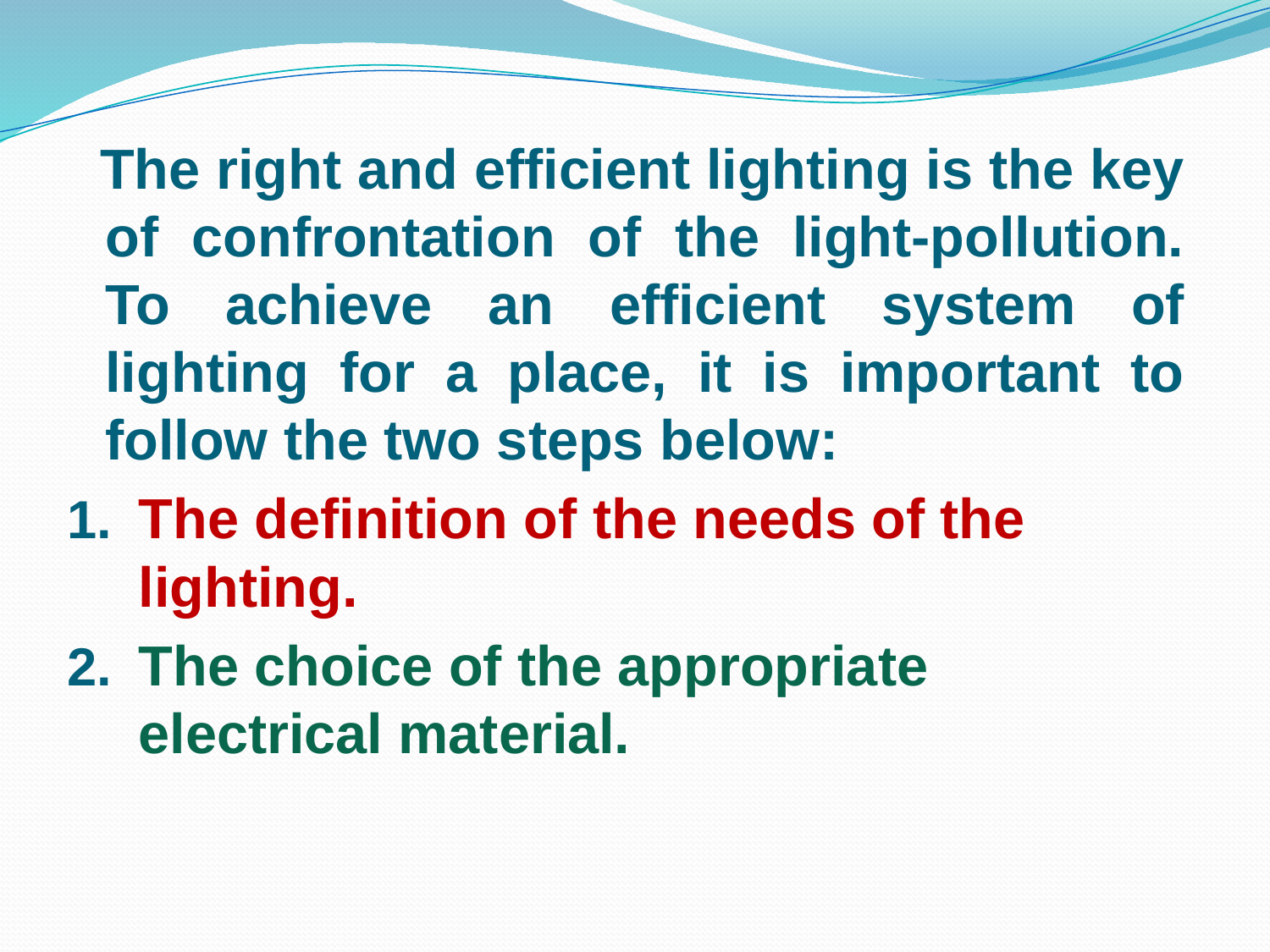

The right and efficient lighting is the key of confrontation of the light-pollution. To achieve an efficient system of lighting for a place, it is important to follow the two steps below:
The definition of the needs of the lighting.
The choice of the appropriate electrical material.